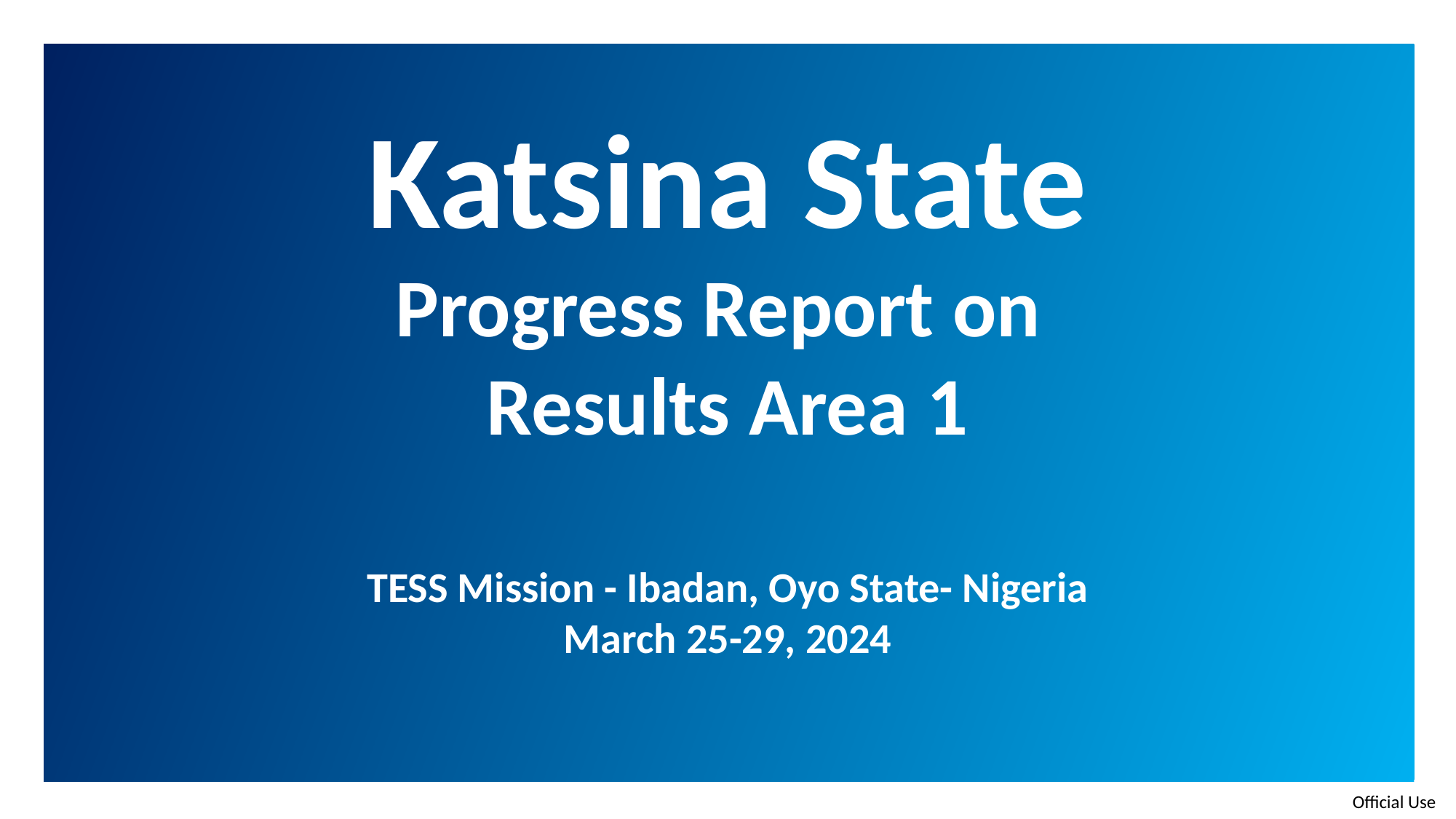

Katsina State
Progress Report on
Results Area 1

TESS Mission - Ibadan, Oyo State- Nigeria
March 25-29, 2024